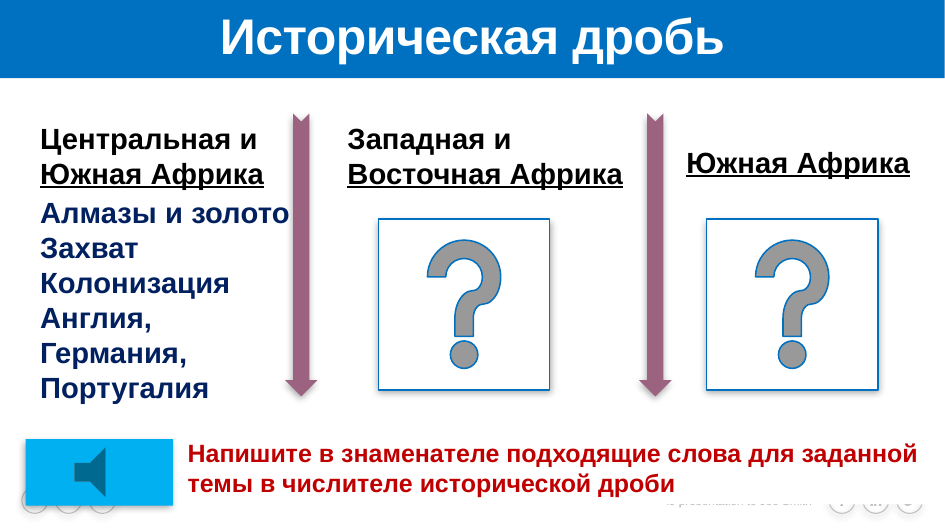

# Историческая дробь

Центральная и Южная Африка
Западная и Восточная Африка
Южная Африка
Алмазы и золото
Захват
Колонизация
Англия, Германия, Португалия

Напишите в знаменателе подходящие слова для заданной темы в числителе исторической дроби